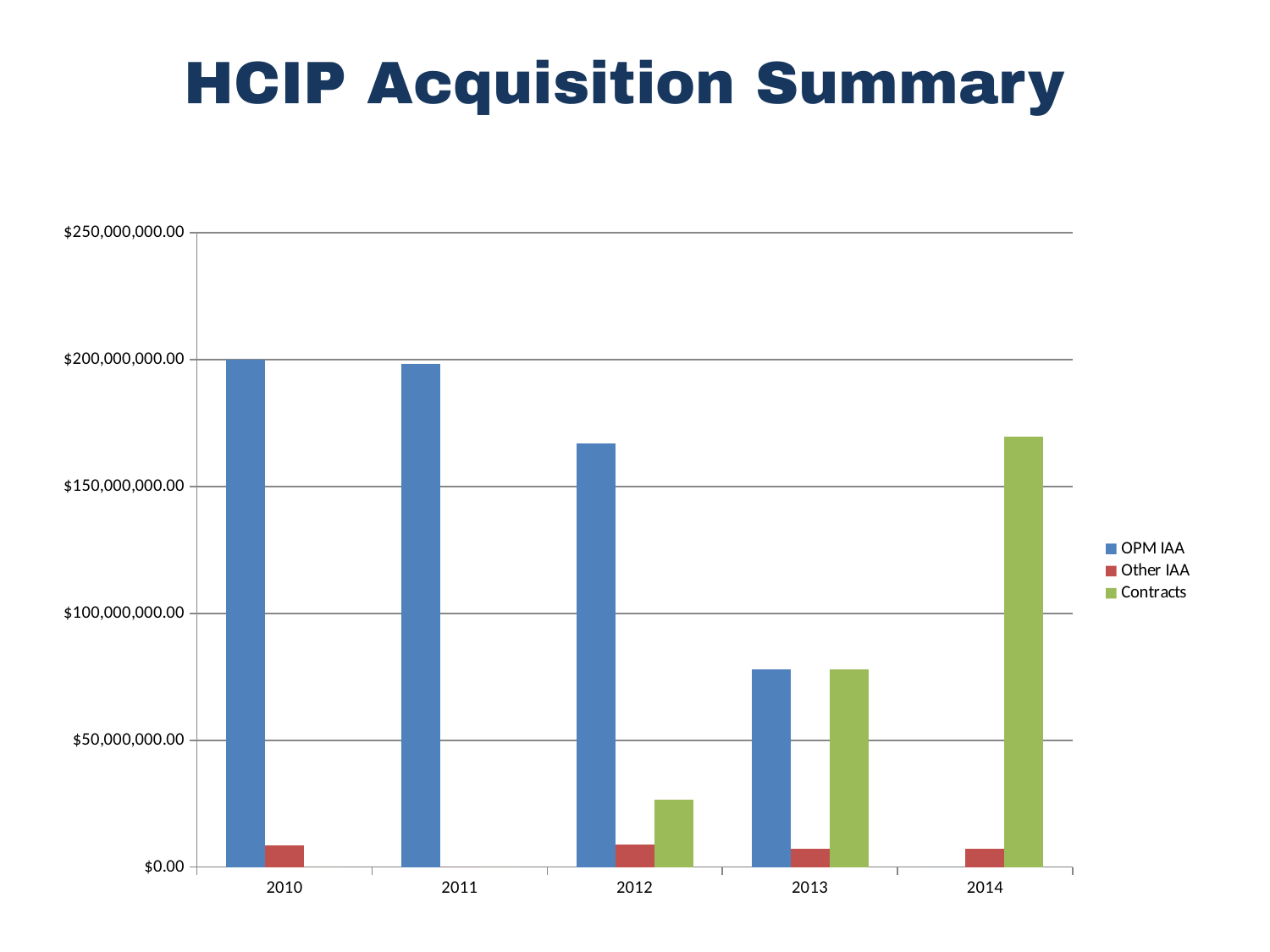

# HCIP Acquisition Summary

### Chart

| Category | OPM IAA | Other IAA | Contracts |
|---|---|---|---|
| 2010 | 200170926.0 | 8515455.0 | 0.0 |
| 2011 | 198426772.0 | 0.0 | 0.0 |
| 2012 | 166831351.0 | 8909252.0 | 26727231.0 |
| 2013 | 77831289.0 | 7228070.0 | 77831289.0 |
| 2014 | 0.0 | 7393457.0 | 169735900.0 |